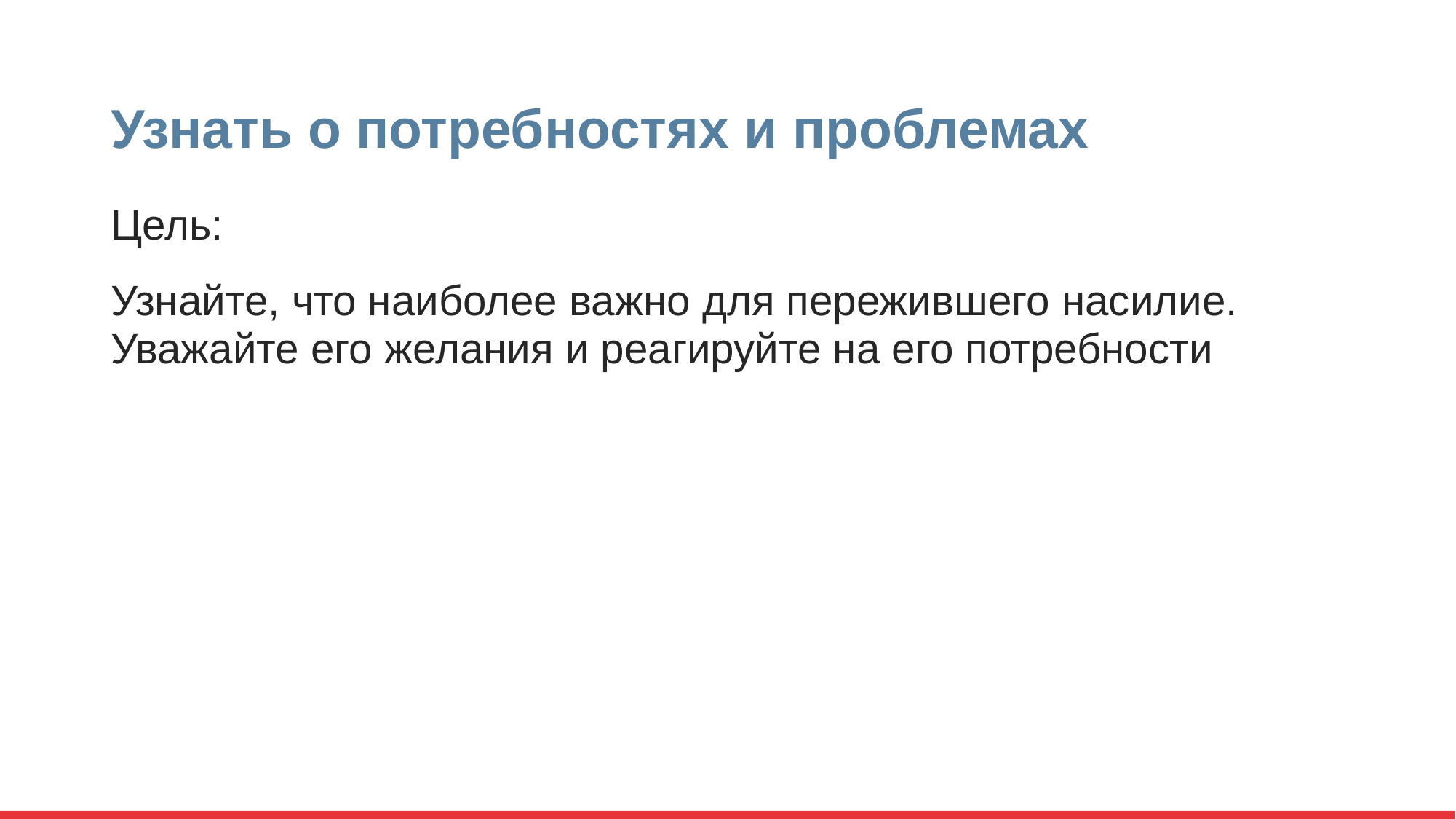

# Узнать о потребностях и проблемах
Цель:
Узнайте, что наиболее важно для пережившего насилие. Уважайте его желания и реагируйте на его потребности